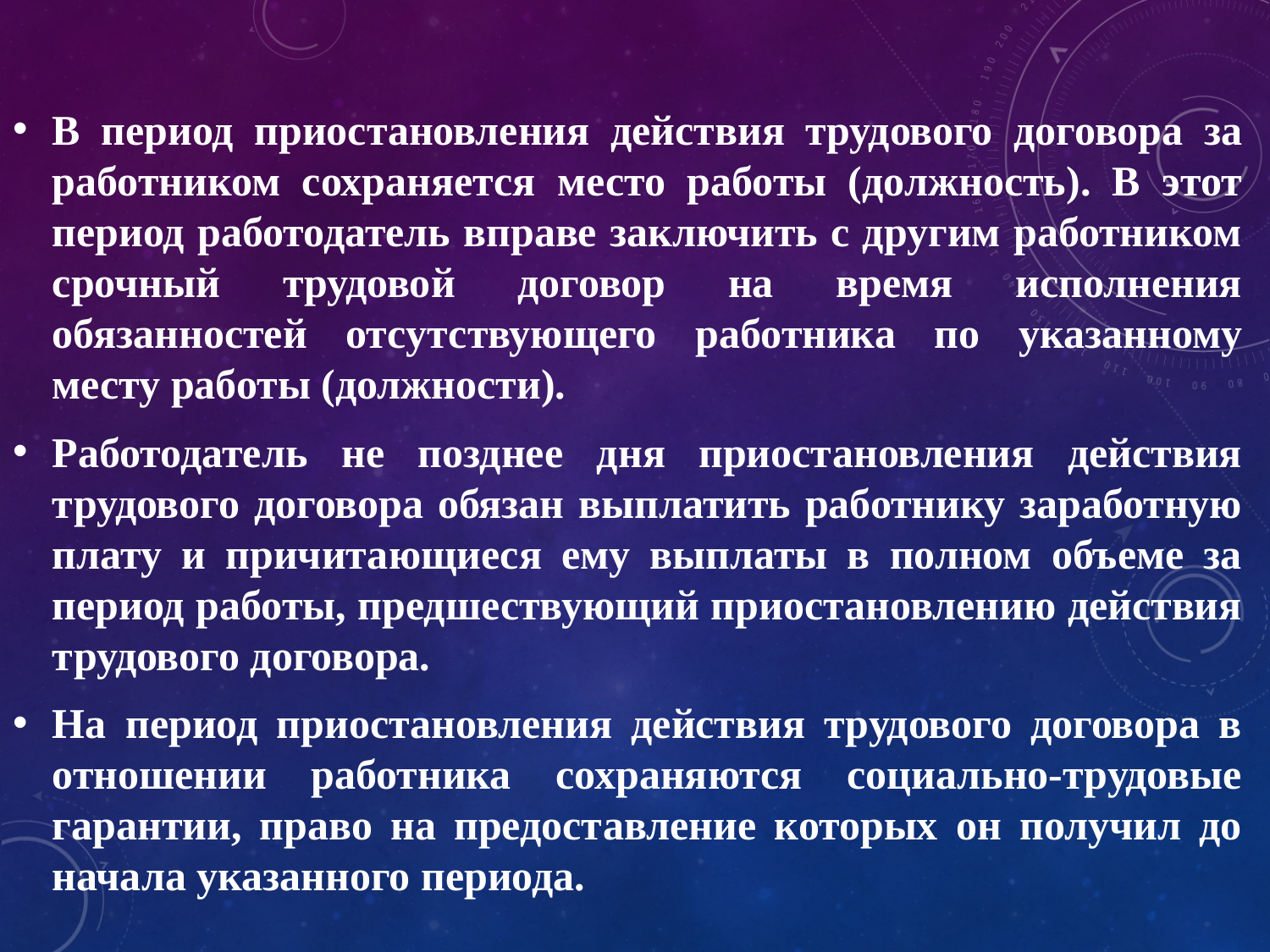

В период приостановления действия трудового договора за работником сохраняется место работы (должность). В этот период работодатель вправе заключить с другим работником срочный трудовой договор на время исполнения обязанностей отсутствующего работника по указанному месту работы (должности).
Работодатель не позднее дня приостановления действия трудового договора обязан выплатить работнику заработную плату и причитающиеся ему выплаты в полном объеме за период работы, предшествующий приостановлению действия трудового договора.
На период приостановления действия трудового договора в отношении работника сохраняются социально-трудовые гарантии, право на предоставление которых он получил до начала указанного периода.